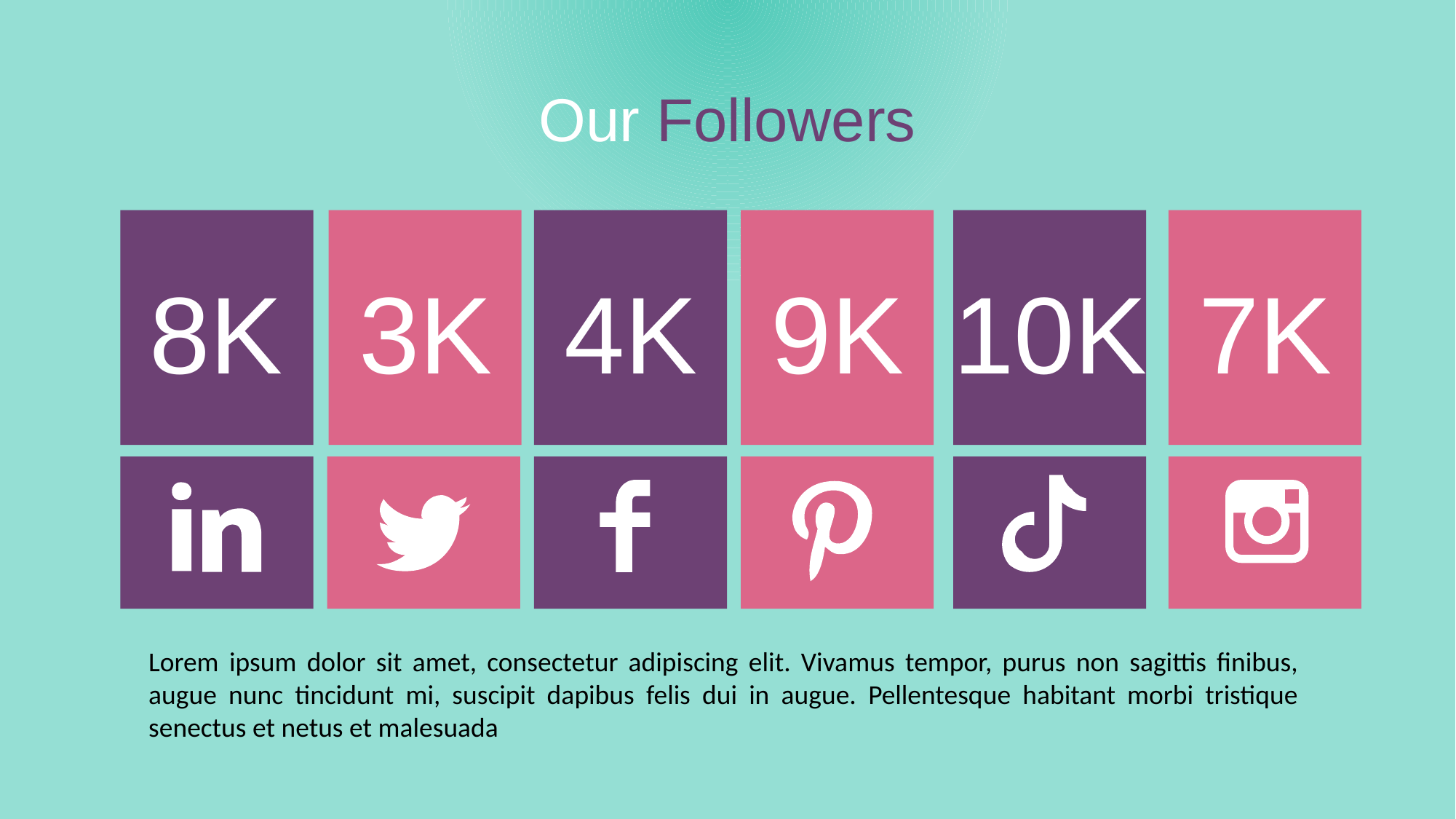

Our Followers
Important Facts!

8K
3K
4K
9K
10K
7K

Twitter
Facebook

Lorem ipsum dolor sit amet, consectetur adipiscing elit.
Lorem ipsum dolor sit amet, consectetur adipiscing elit.

Instagram
TikTok

Lorem ipsum dolor sit amet, consectetur adipiscing elit.
Lorem ipsum dolor sit amet, consectetur adipiscing elit.

Linkedin
YouTube
Lorem ipsum dolor sit amet, consectetur adipiscing elit.
Lorem ipsum dolor sit amet, consectetur adipiscing elit.

Lorem ipsum dolor sit amet, consectetur adipiscing elit. Vivamus tempor, purus non sagittis finibus, augue nunc tincidunt mi, suscipit dapibus felis dui in augue. Pellentesque habitant morbi tristique senectus et netus et malesuada